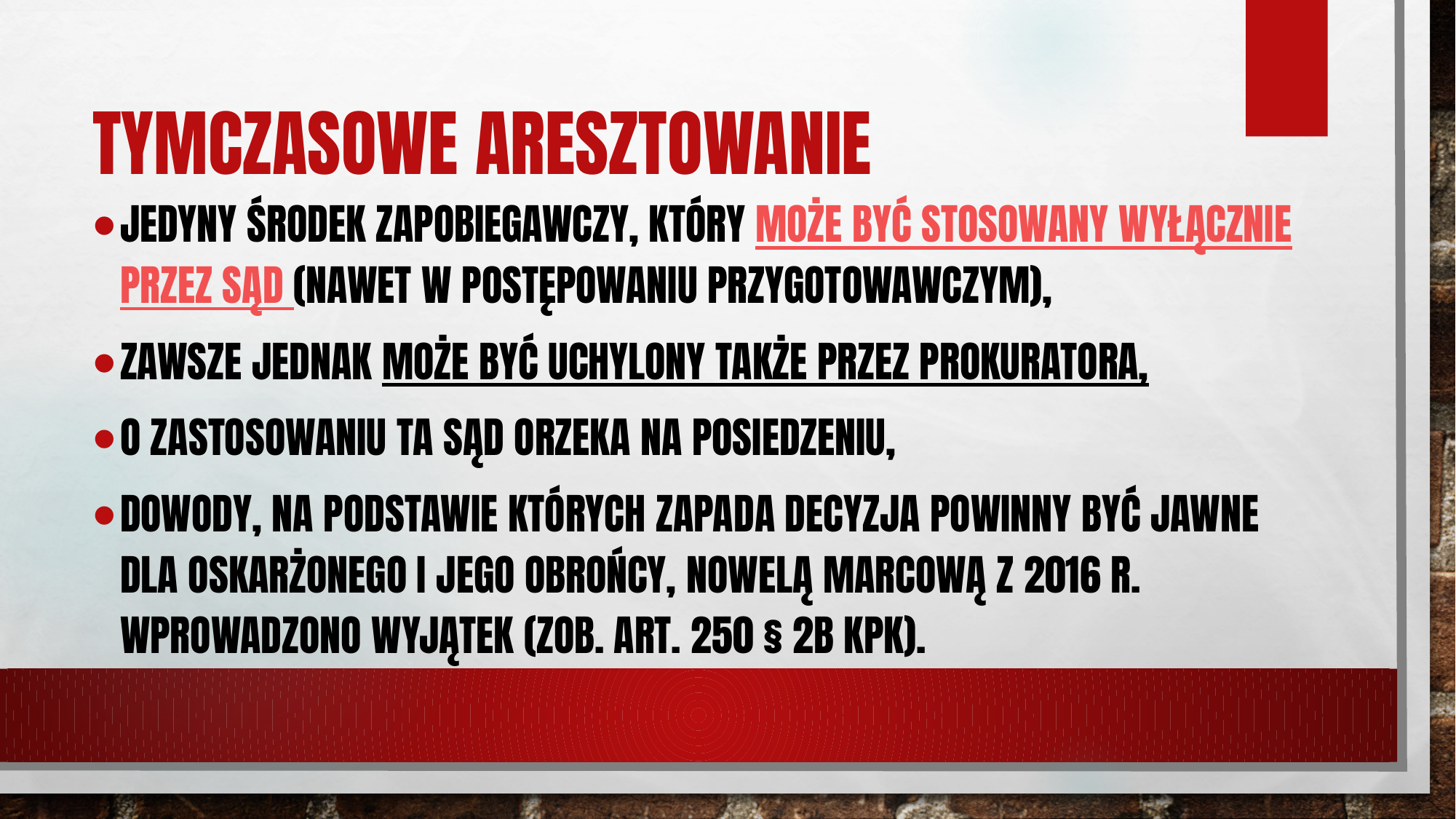

# Tymczasowe aresztowanie
Jedyny środek zapobiegawczy, który może być stosowany wyłącznie przez sąd (nawet w postępowaniu przygotowawczym),
zawsze jednak może być uchylony także przez prokuratora,
O zastosowaniu ta sąd orzeka na posiedzeniu,
Dowody, na podstawie których zapada decyzja powinny być jawne dla oskarżonego i jego obrońcy, nowelą marcową z 2016 r. wprowadzono wyjątek (zob. art. 250 § 2b kpk).